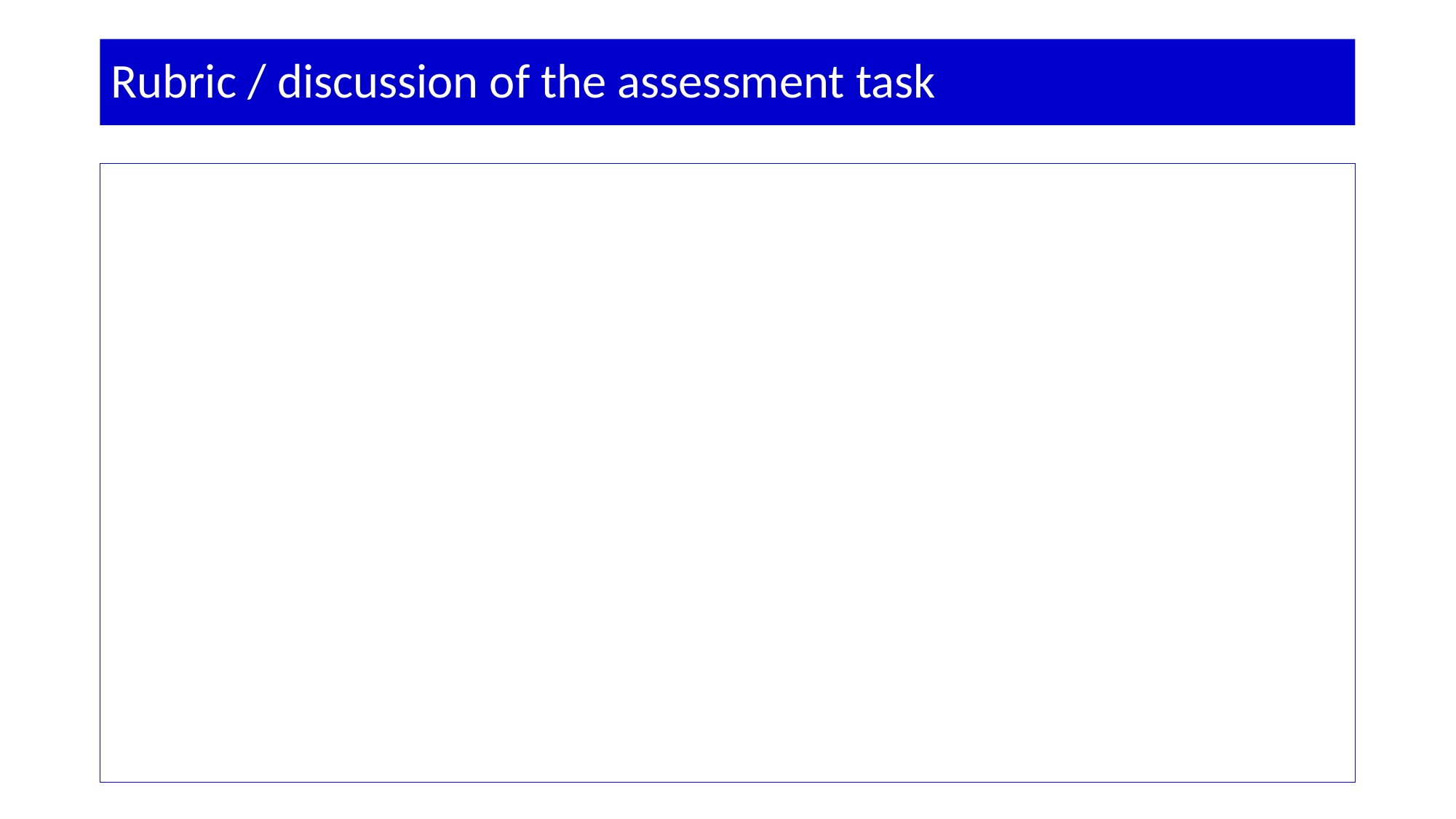

# Rubric / discussion of the assessment task